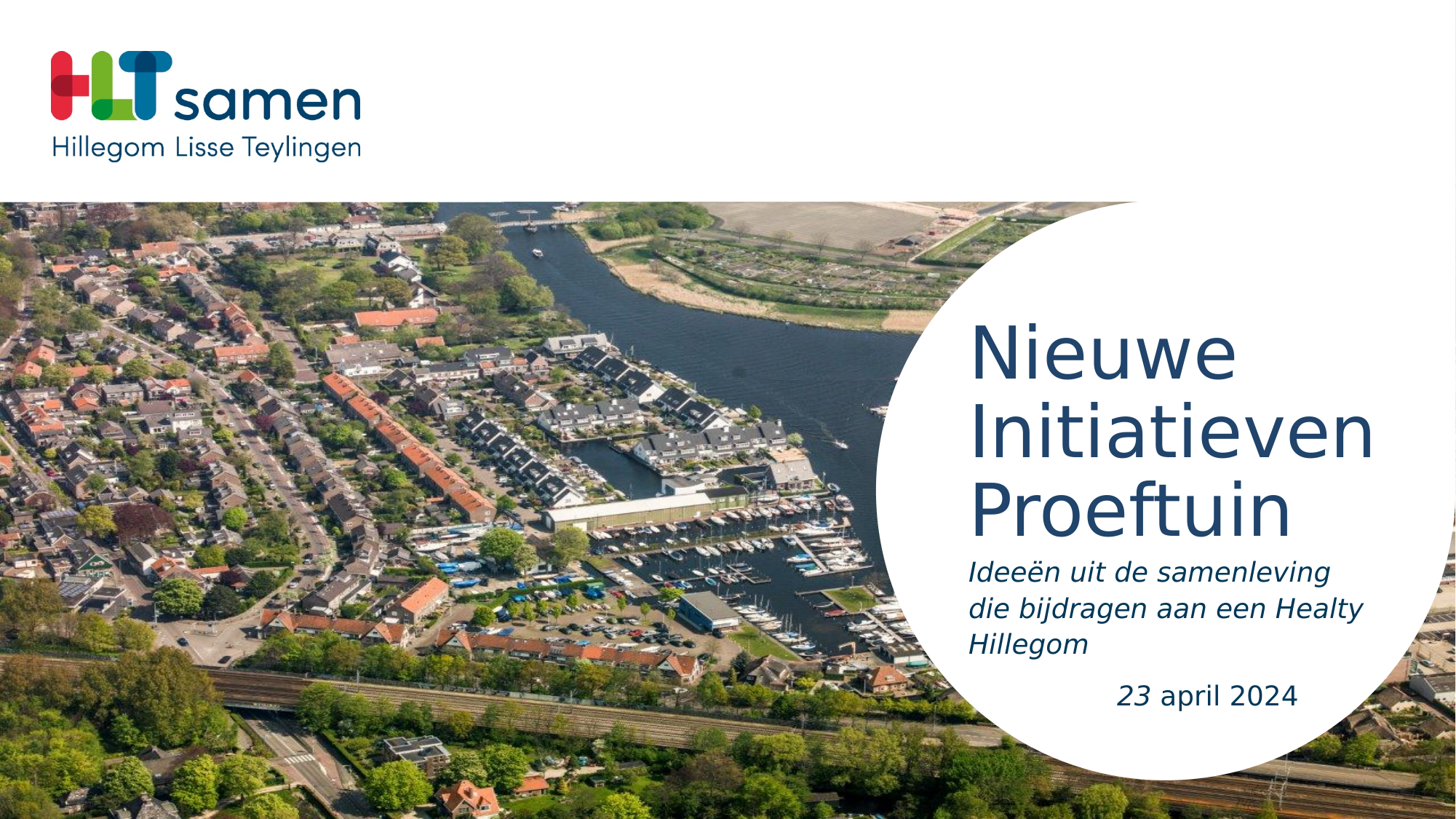

# Nieuwe Initiatieven Proeftuin
Ideeën uit de samenleving die bijdragen aan een Healty Hillegom
                 23 april 2024